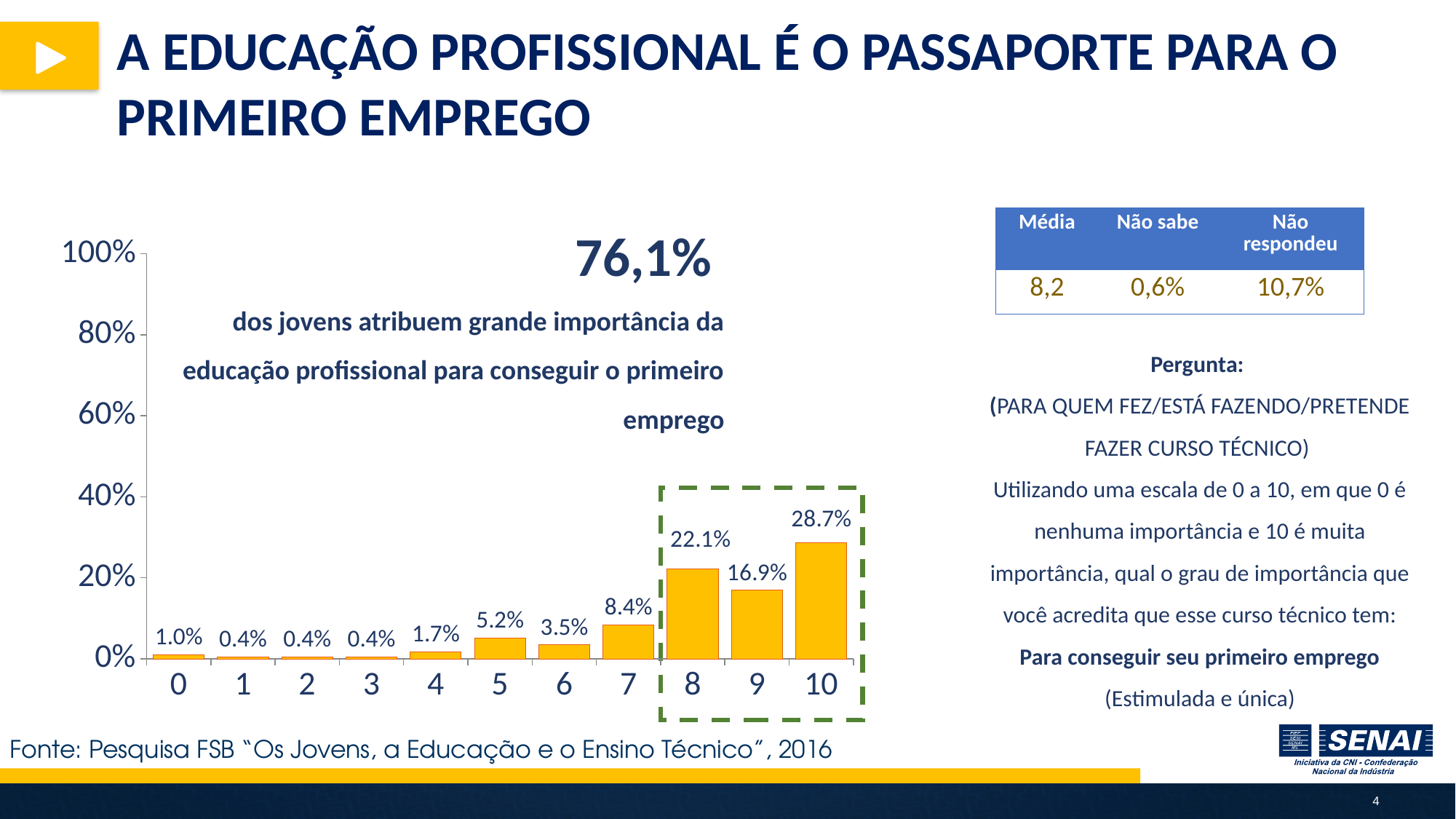

A EDUCAÇÃO PROFISSIONAL É O PASSAPORTE PARA O PRIMEIRO EMPREGO
76,1%
dos jovens atribuem grande importância da educação profissional para conseguir o primeiro emprego
| Média | Não sabe | Não respondeu |
| --- | --- | --- |
| 8,2 | 0,6% | 10,7% |

### Chart

| Category | Percent |
|---|---|
| 0 | 0.010135135135135101 |
| 1 | 0.00422297297297297 |
| 2 | 0.00422297297297297 |
| 3 | 0.00422297297297297 |
| 4 | 0.0168918918918919 |
| 5 | 0.051520270270270285 |
| 6 | 0.034628378378378406 |
| 7 | 0.08361486486486505 |
| 8 | 0.22128378378378397 |
| 9 | 0.168918918918919 |
| 10 | 0.2871621621621621 |
Pergunta:
(PARA QUEM FEZ/ESTÁ FAZENDO/PRETENDE FAZER CURSO TÉCNICO)
Utilizando uma escala de 0 a 10, em que 0 é nenhuma importância e 10 é muita importância, qual o grau de importância que você acredita que esse curso técnico tem: Para conseguir seu primeiro emprego (Estimulada e única)

Fonte: Pesquisa FSB “Os Jovens, a Educação e o Ensino Técnico”, 2016